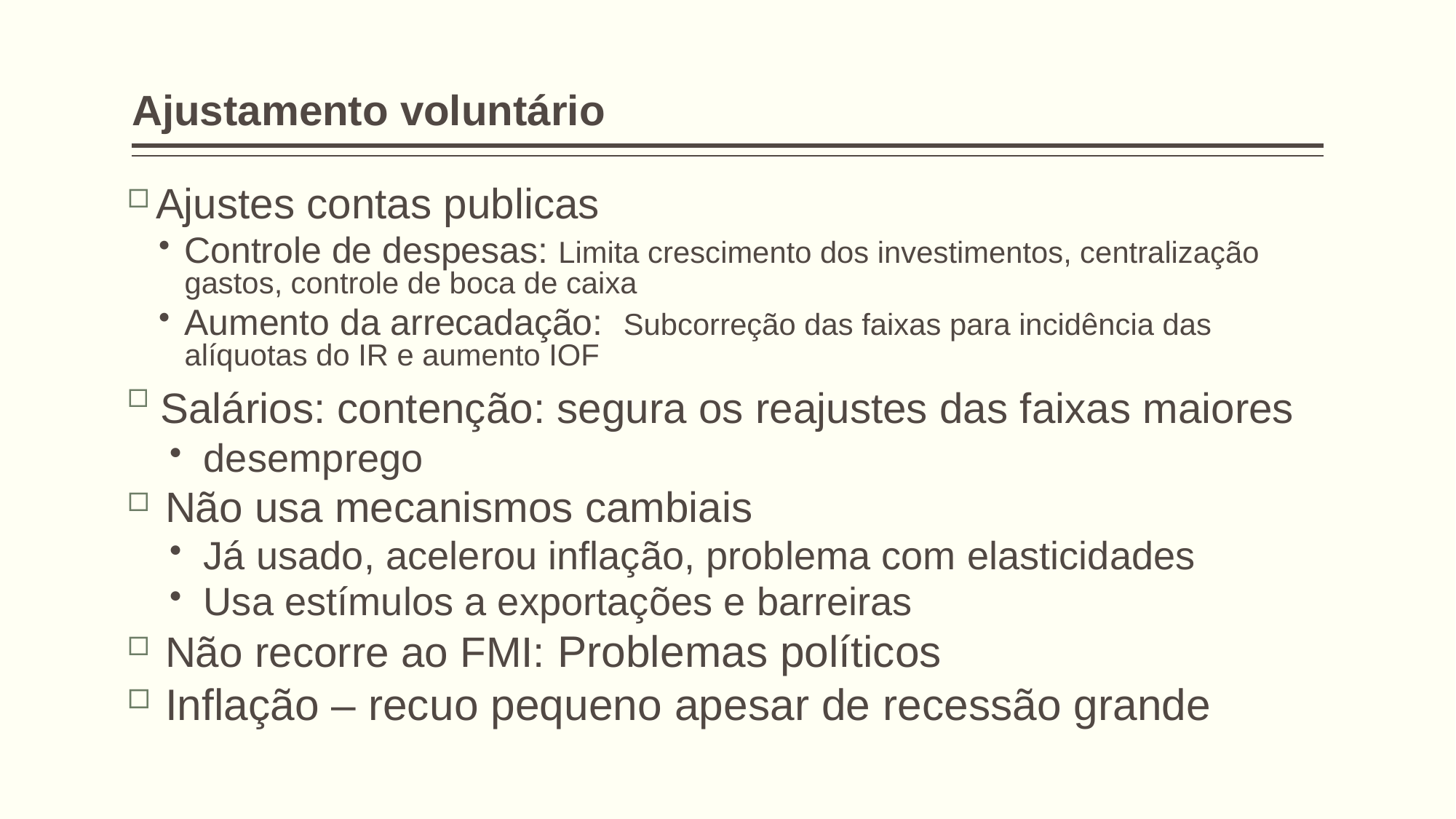

# Ajustamento voluntário
Ajustes contas publicas
Controle de despesas: Limita crescimento dos investimentos, centralização gastos, controle de boca de caixa
Aumento da arrecadação:  Subcorreção das faixas para incidência das alíquotas do IR e aumento IOF
 Salários: contenção: segura os reajustes das faixas maiores
desemprego
Não usa mecanismos cambiais
Já usado, acelerou inflação, problema com elasticidades
Usa estímulos a exportações e barreiras
Não recorre ao FMI: Problemas políticos
Inflação – recuo pequeno apesar de recessão grande